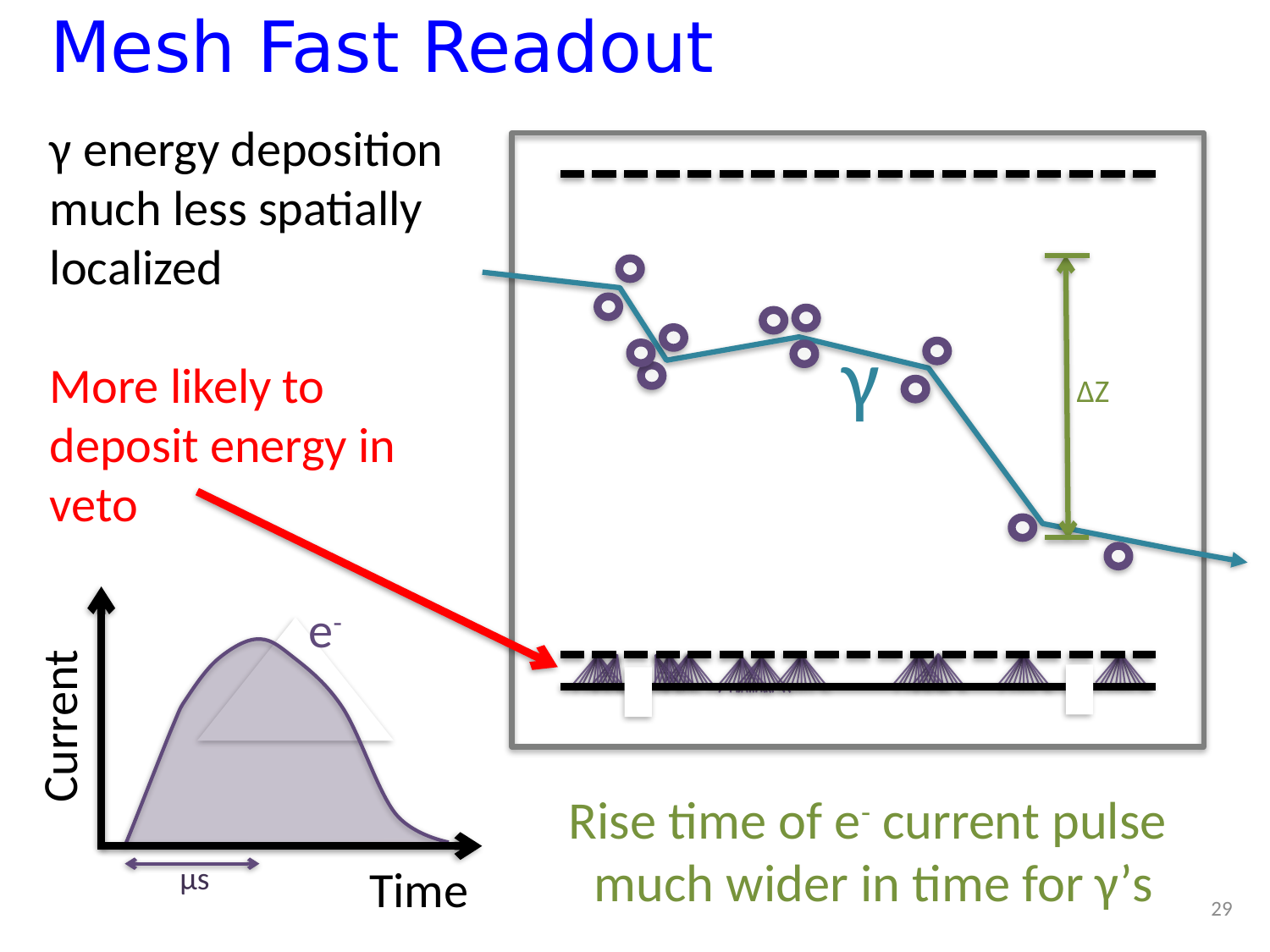

Mesh Fast Readout
γ energy deposition much less spatially localized

More likely to deposit energy in veto

γ

ΔZ

e-

Current
Rise time of e- current pulse
much wider in time for γ’s

μs
Time
29